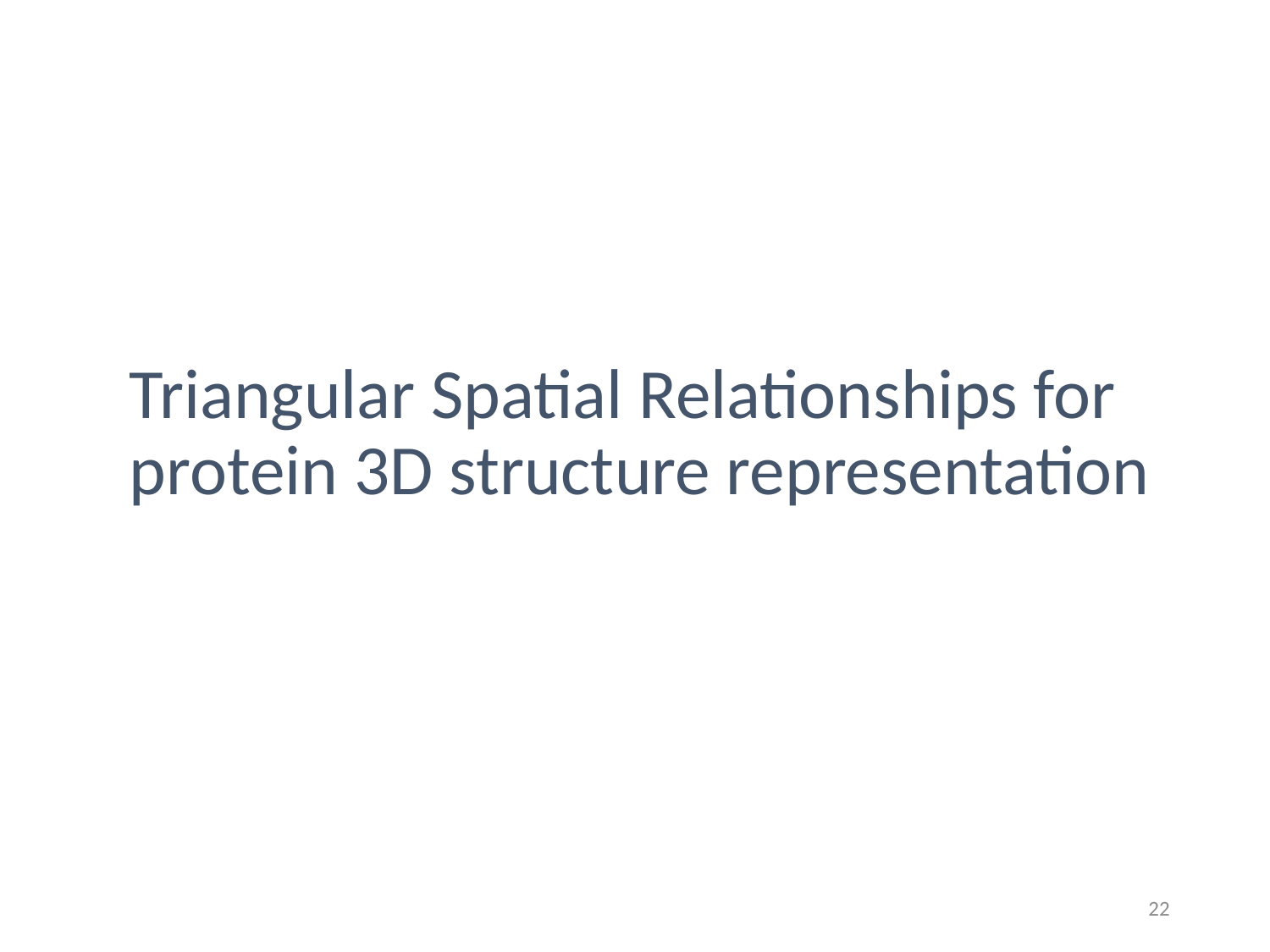

Triangular Spatial Relationships for protein 3D structure representation

22